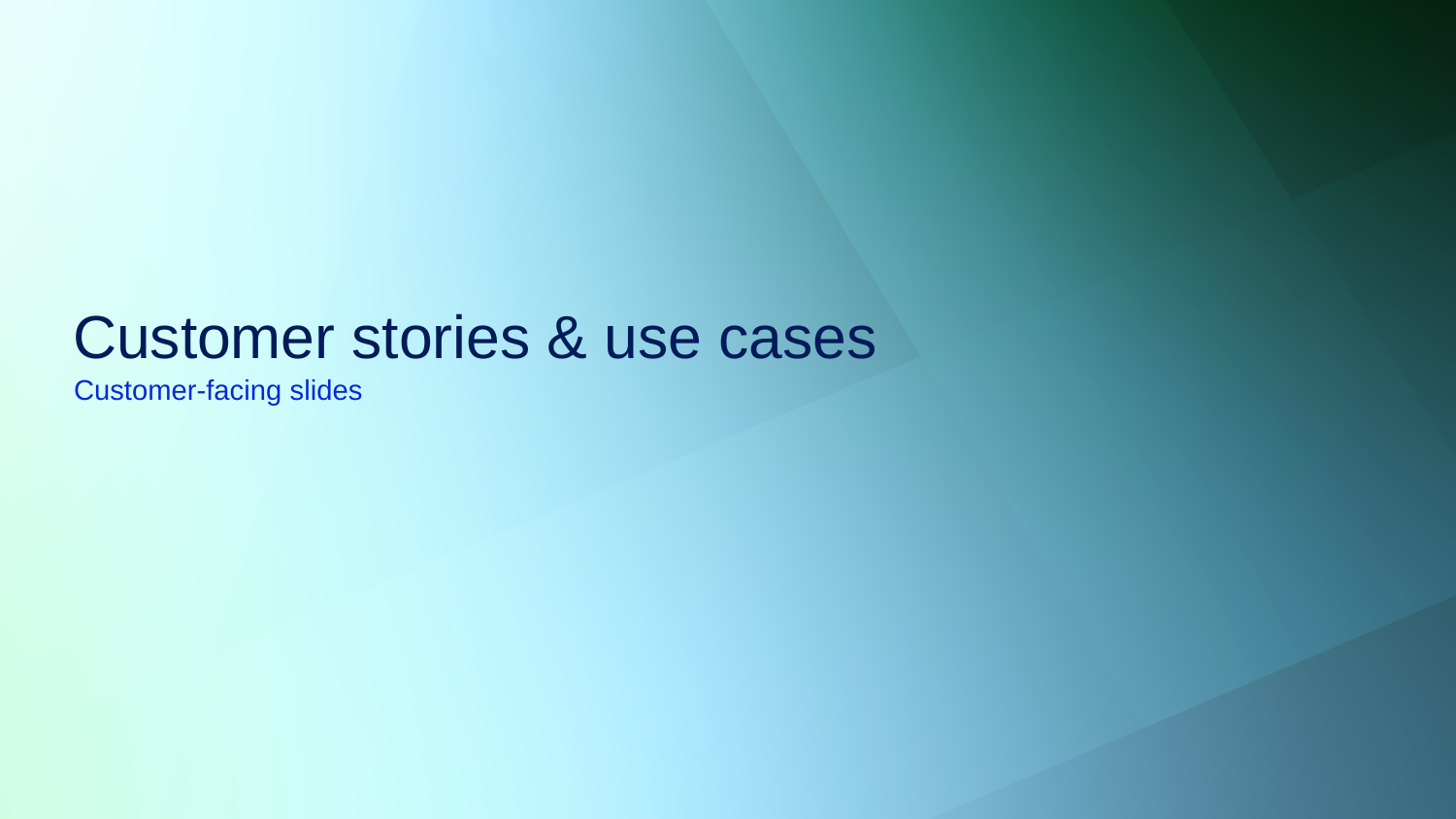

# Customer stories & use cases
Customer-facing slides